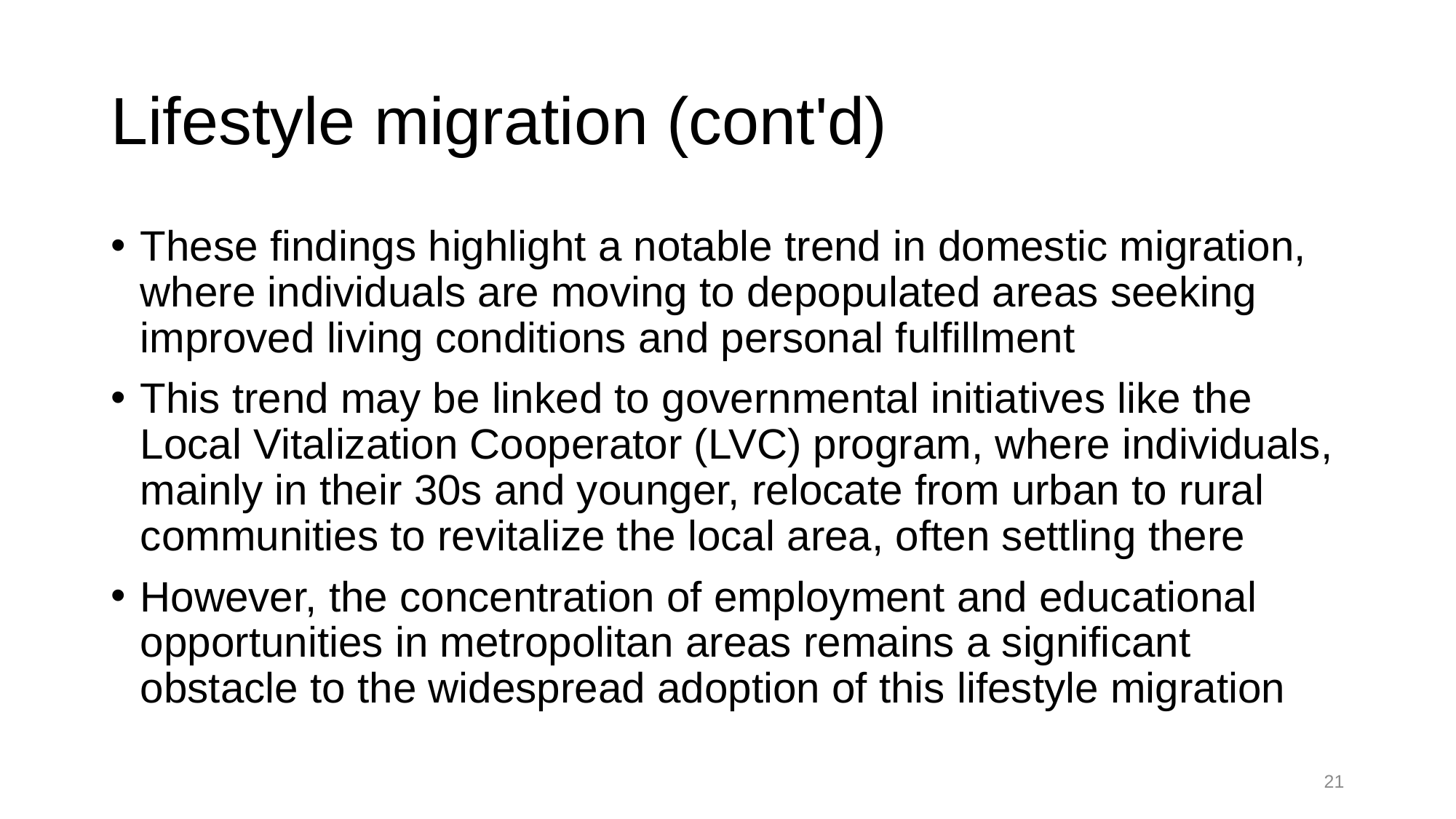

# Lifestyle migration (cont'd)
These findings highlight a notable trend in domestic migration, where individuals are moving to depopulated areas seeking improved living conditions and personal fulfillment
This trend may be linked to governmental initiatives like the Local Vitalization Cooperator (LVC) program, where individuals, mainly in their 30s and younger, relocate from urban to rural communities to revitalize the local area, often settling there
However, the concentration of employment and educational opportunities in metropolitan areas remains a significant obstacle to the widespread adoption of this lifestyle migration
21